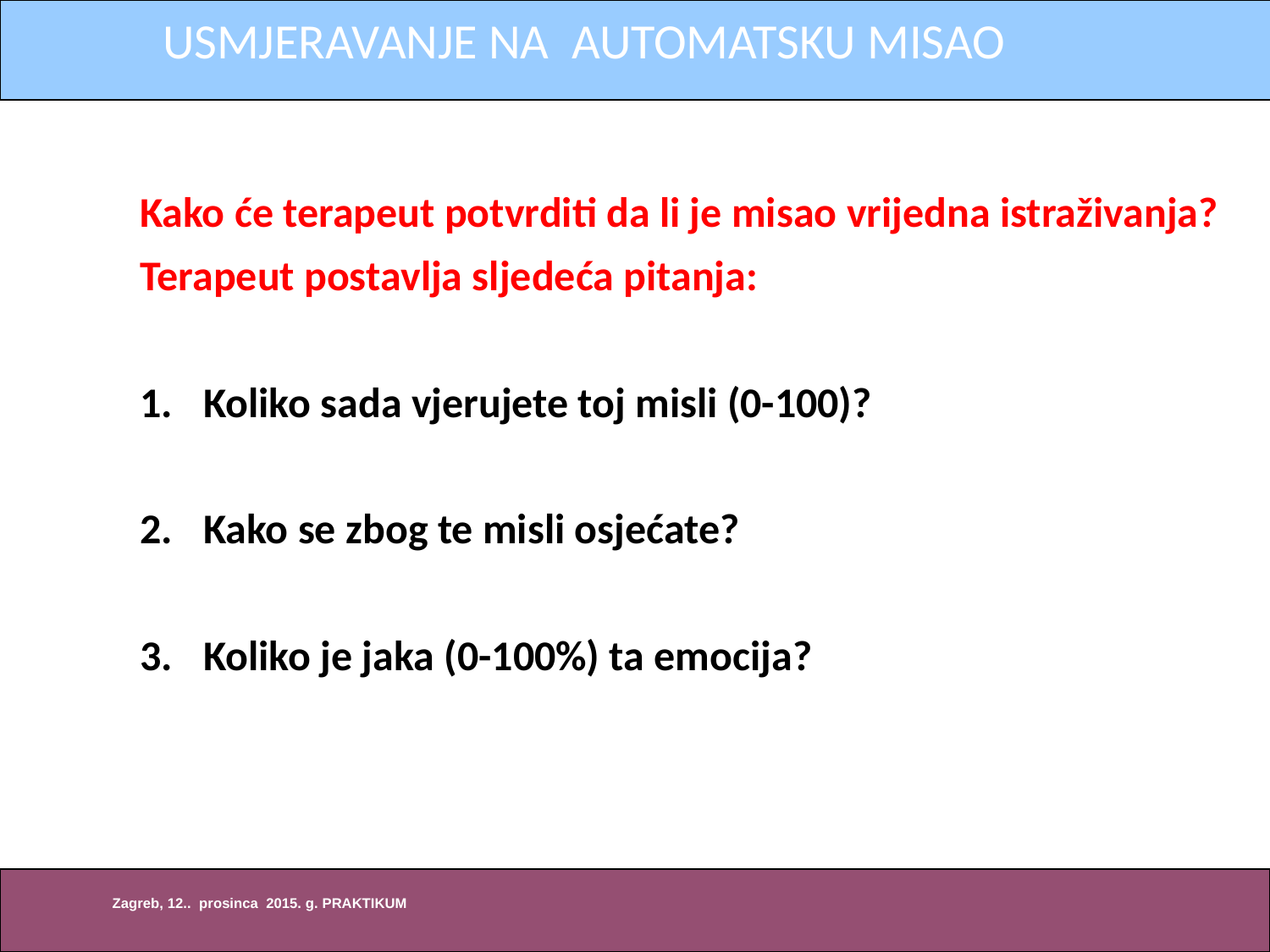

USMJERAVANJE NA  AUTOMATSKU MISAO

Kako će terapeut potvrditi da li je misao vrijedna istraživanja?
Terapeut postavlja sljedeća pitanja:

Koliko sada vjerujete toj misli (0-100)?

Kako se zbog te misli osjećate?

Koliko je jaka (0-100%) ta emocija?